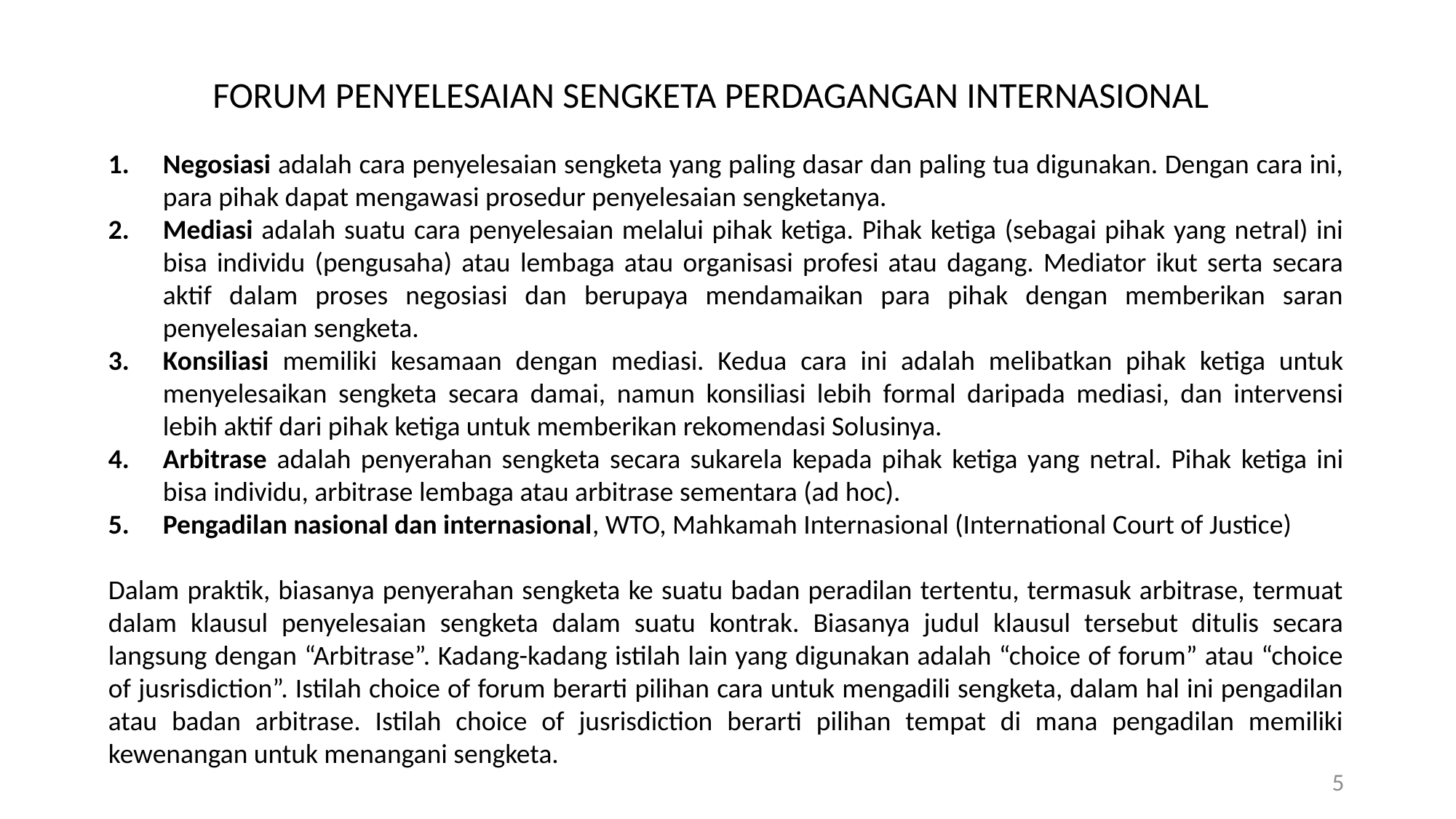

FORUM PENYELESAIAN SENGKETA PERDAGANGAN INTERNASIONAL
Negosiasi adalah cara penyelesaian sengketa yang paling dasar dan paling tua digunakan. Dengan cara ini, para pihak dapat mengawasi prosedur penyelesaian sengketanya.
Mediasi adalah suatu cara penyelesaian melalui pihak ketiga. Pihak ketiga (sebagai pihak yang netral) ini bisa individu (pengusaha) atau lembaga atau organisasi profesi atau dagang. Mediator ikut serta secara aktif dalam proses negosiasi dan berupaya mendamaikan para pihak dengan memberikan saran penyelesaian sengketa.
Konsiliasi memiliki kesamaan dengan mediasi. Kedua cara ini adalah melibatkan pihak ketiga untuk menyelesaikan sengketa secara damai, namun konsiliasi lebih formal daripada mediasi, dan intervensi lebih aktif dari pihak ketiga untuk memberikan rekomendasi Solusinya.
Arbitrase adalah penyerahan sengketa secara sukarela kepada pihak ketiga yang netral. Pihak ketiga ini bisa individu, arbitrase lembaga atau arbitrase sementara (ad hoc).
Pengadilan nasional dan internasional, WTO, Mahkamah Internasional (International Court of Justice)

Dalam praktik, biasanya penyerahan sengketa ke suatu badan peradilan tertentu, termasuk arbitrase, termuat dalam klausul penyelesaian sengketa dalam suatu kontrak. Biasanya judul klausul tersebut ditulis secara langsung dengan “Arbitrase”. Kadang-kadang istilah lain yang digunakan adalah “choice of forum” atau “choice of jusrisdiction”. Istilah choice of forum berarti pilihan cara untuk mengadili sengketa, dalam hal ini pengadilan atau badan arbitrase. Istilah choice of jusrisdiction berarti pilihan tempat di mana pengadilan memiliki kewenangan untuk menangani sengketa.

5